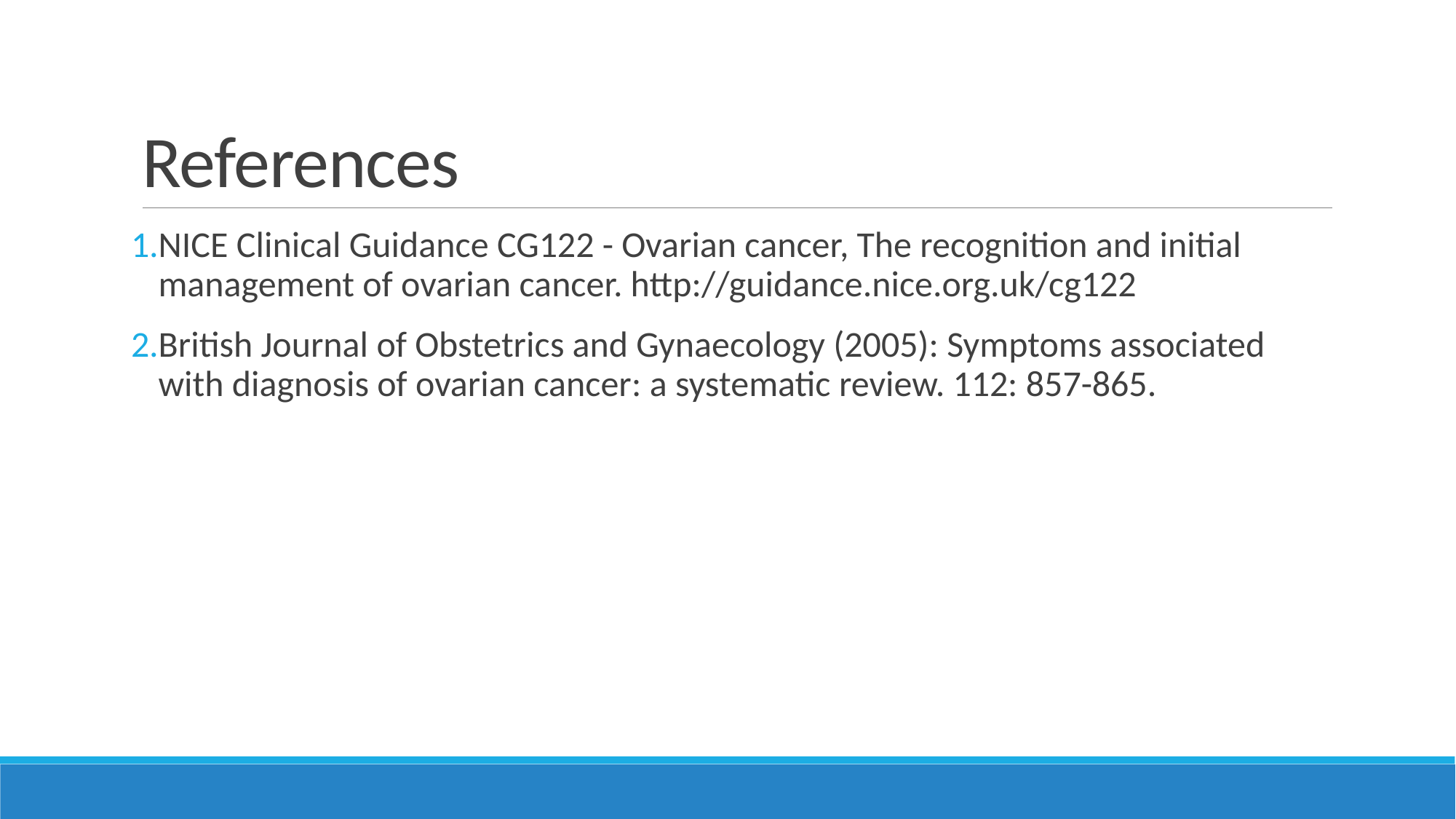

# References
NICE Clinical Guidance CG122 - Ovarian cancer, The recognition and initial management of ovarian cancer. http://guidance.nice.org.uk/cg122
British Journal of Obstetrics and Gynaecology (2005): Symptoms associated with diagnosis of ovarian cancer: a systematic review. 112: 857-865.